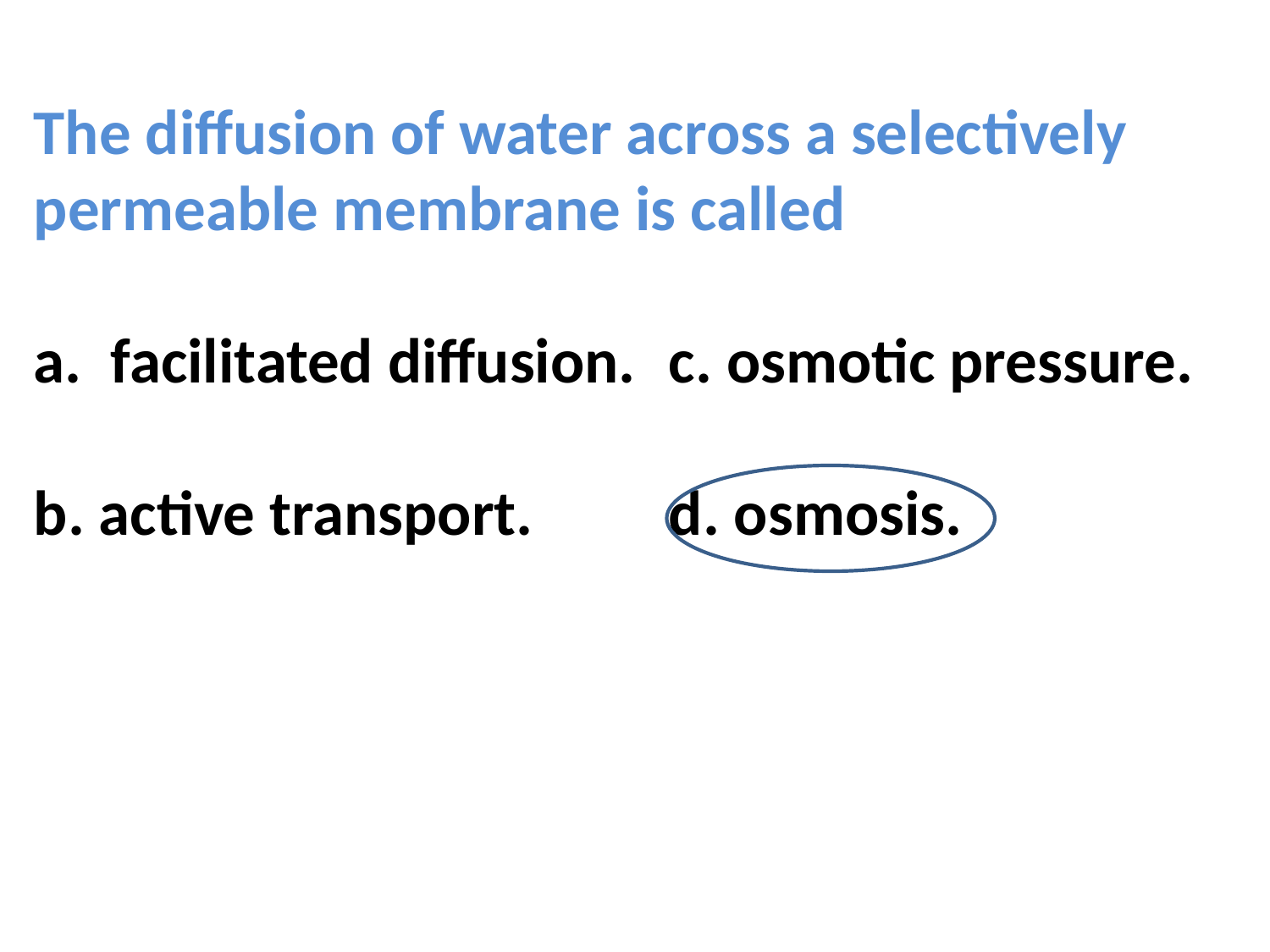

The diffusion of water across a selectively permeable membrane is called

a.  facilitated diffusion.	c. osmotic pressure.
b. active transport.		d. osmosis.